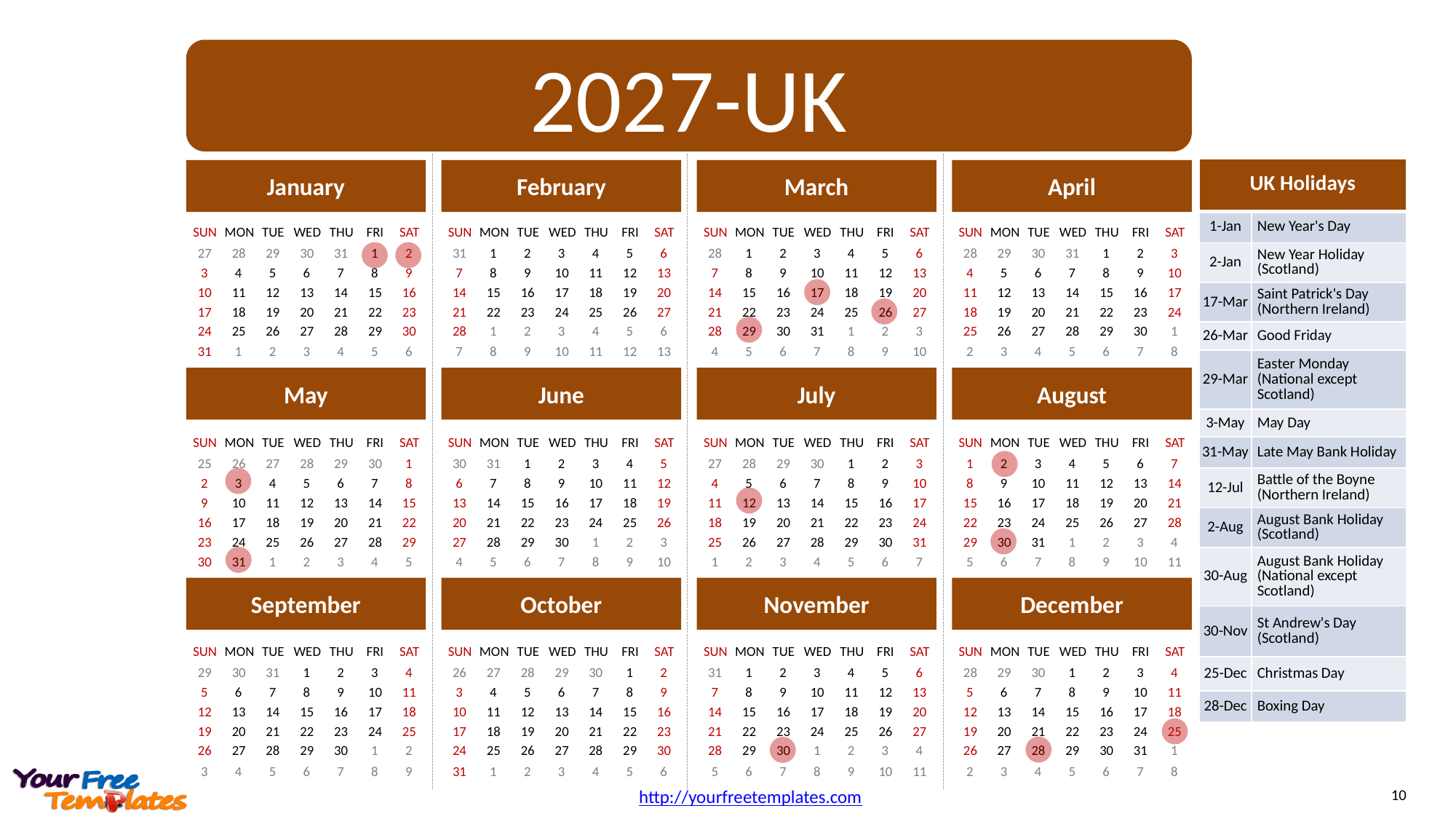

2027-UK
| UK Holidays |  |
| --- | --- |
| 1-Jan | New Year's Day |
| 2-Jan | New Year Holiday (Scotland) |
| 17-Mar | Saint Patrick's Day (Northern Ireland) |
| 26-Mar | Good Friday |
| 29-Mar | Easter Monday (National except Scotland) |
| 3-May | May Day |
| 31-May | Late May Bank Holiday |
| 12-Jul | Battle of the Boyne (Northern Ireland) |
| 2-Aug | August Bank Holiday (Scotland) |
| 30-Aug | August Bank Holiday (National except Scotland) |
| 30-Nov | St Andrew's Day (Scotland) |
| 25-Dec | Christmas Day |
| 28-Dec | Boxing Day |
January
February
March
April
SUN
MON
TUE
WED
THU
FRI
SAT
SUN
MON
TUE
WED
THU
FRI
SAT
SUN
MON
TUE
WED
THU
FRI
SAT
SUN
MON
TUE
WED
THU
FRI
SAT
27
28
29
30
31
1
2
31
1
2
3
4
5
6
28
1
2
3
4
5
6
28
29
30
31
1
2
3
3
4
5
6
7
8
9
7
8
9
10
11
12
13
7
8
9
10
11
12
13
4
5
6
7
8
9
10
10
11
12
13
14
15
16
14
15
16
17
18
19
20
14
15
16
17
18
19
20
11
12
13
14
15
16
17
17
18
19
20
21
22
23
21
22
23
24
25
26
27
21
22
23
24
25
26
27
18
19
20
21
22
23
24
24
25
26
27
28
29
30
28
1
2
3
4
5
6
28
29
30
31
1
2
3
25
26
27
28
29
30
1
31
1
2
3
4
5
6
7
8
9
10
11
12
13
4
5
6
7
8
9
10
2
3
4
5
6
7
8
SUN
MON
TUE
WED
THU
FRI
SAT
SUN
MON
TUE
WED
THU
FRI
SAT
SUN
MON
TUE
WED
THU
FRI
SAT
SUN
MON
TUE
WED
THU
FRI
SAT
25
26
27
28
29
30
1
30
31
1
2
3
4
5
27
28
29
30
1
2
3
1
2
3
4
5
6
7
2
3
4
5
6
7
8
6
7
8
9
10
11
12
4
5
6
7
8
9
10
8
9
10
11
12
13
14
9
10
11
12
13
14
15
13
14
15
16
17
18
19
11
12
13
14
15
16
17
15
16
17
18
19
20
21
16
17
18
19
20
21
22
20
21
22
23
24
25
26
18
19
20
21
22
23
24
22
23
24
25
26
27
28
23
24
25
26
27
28
29
27
28
29
30
1
2
3
25
26
27
28
29
30
31
29
30
31
1
2
3
4
30
31
1
2
3
4
5
4
5
6
7
8
9
10
1
2
3
4
5
6
7
5
6
7
8
9
10
11
SUN
MON
TUE
WED
THU
FRI
SAT
SUN
MON
TUE
WED
THU
FRI
SAT
SUN
MON
TUE
WED
THU
FRI
SAT
SUN
MON
TUE
WED
THU
FRI
SAT
29
30
31
1
2
3
4
31
1
2
3
4
5
6
28
29
30
1
2
3
4
26
27
28
29
30
1
2
5
6
7
8
9
10
11
7
8
9
10
11
12
13
5
6
7
8
9
10
11
3
4
5
6
7
8
9
17
18
14
15
16
17
18
19
20
12
13
14
15
16
17
18
12
13
14
15
16
10
11
12
13
14
15
16
21
22
23
24
25
26
27
19
20
21
22
23
24
25
19
20
21
22
23
24
25
17
18
19
20
21
22
23
28
29
30
1
2
3
4
26
27
28
29
30
31
1
26
27
28
29
30
1
2
24
25
26
27
28
29
30
3
4
5
6
7
8
9
31
1
2
3
4
5
6
5
6
7
8
9
10
11
2
3
4
5
6
7
8

May
June
July
August
September
October
November
December
10